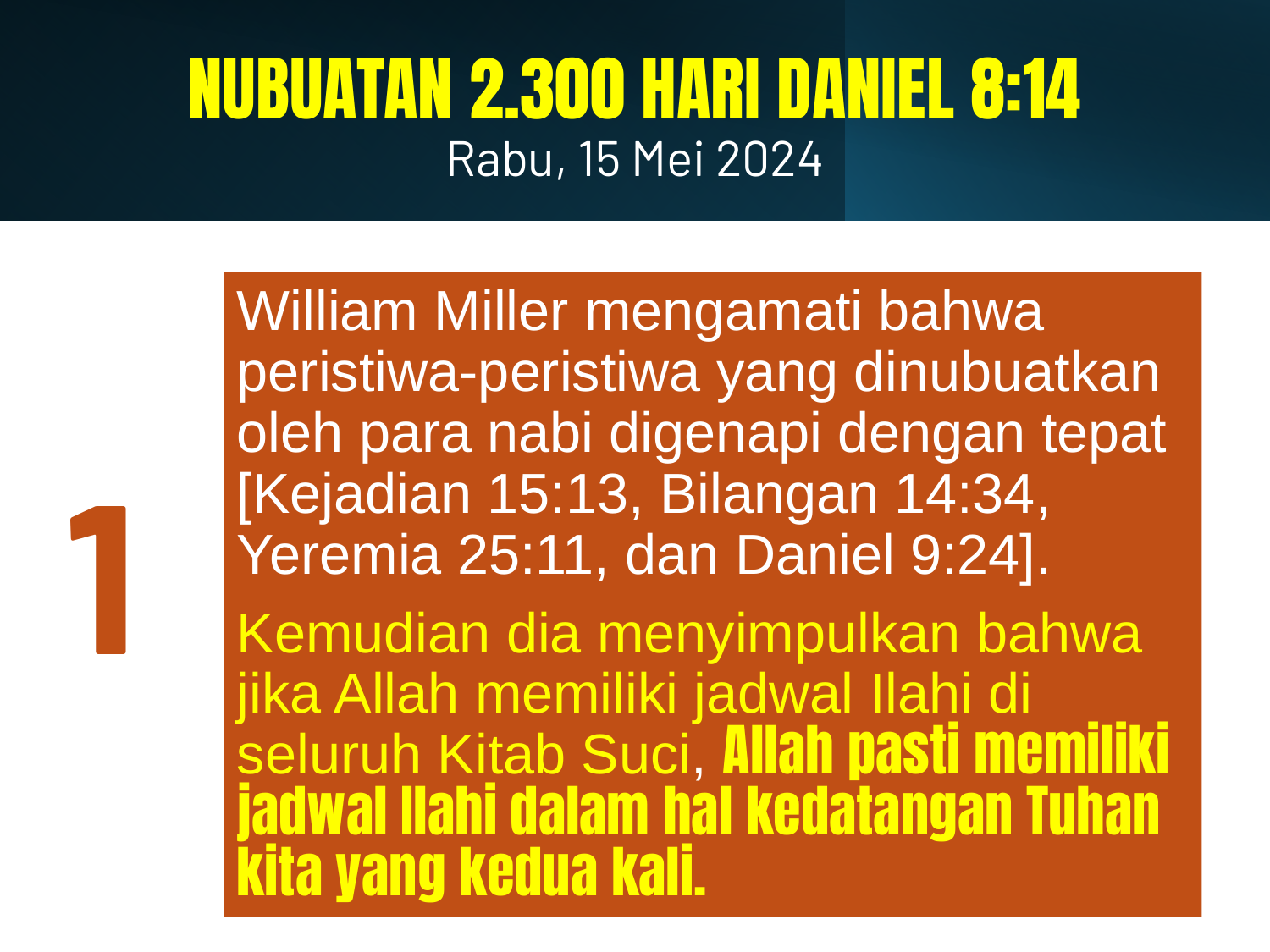

# NUBUATAN 2.300 HARI DANIEL 8:14 Rabu, 15 Mei 2024
William Miller mengamati bahwa peristiwa-peristiwa yang dinubuatkan oleh para nabi digenapi dengan tepat [Kejadian 15:13, Bilangan 14:34, Yeremia 25:11, dan Daniel 9:24].
Kemudian dia menyimpulkan bahwa jika Allah memiliki jadwal Ilahi di seluruh Kitab Suci, Allah pasti memiliki jadwal Ilahi dalam hal kedatangan Tuhan kita yang kedua kali.
1